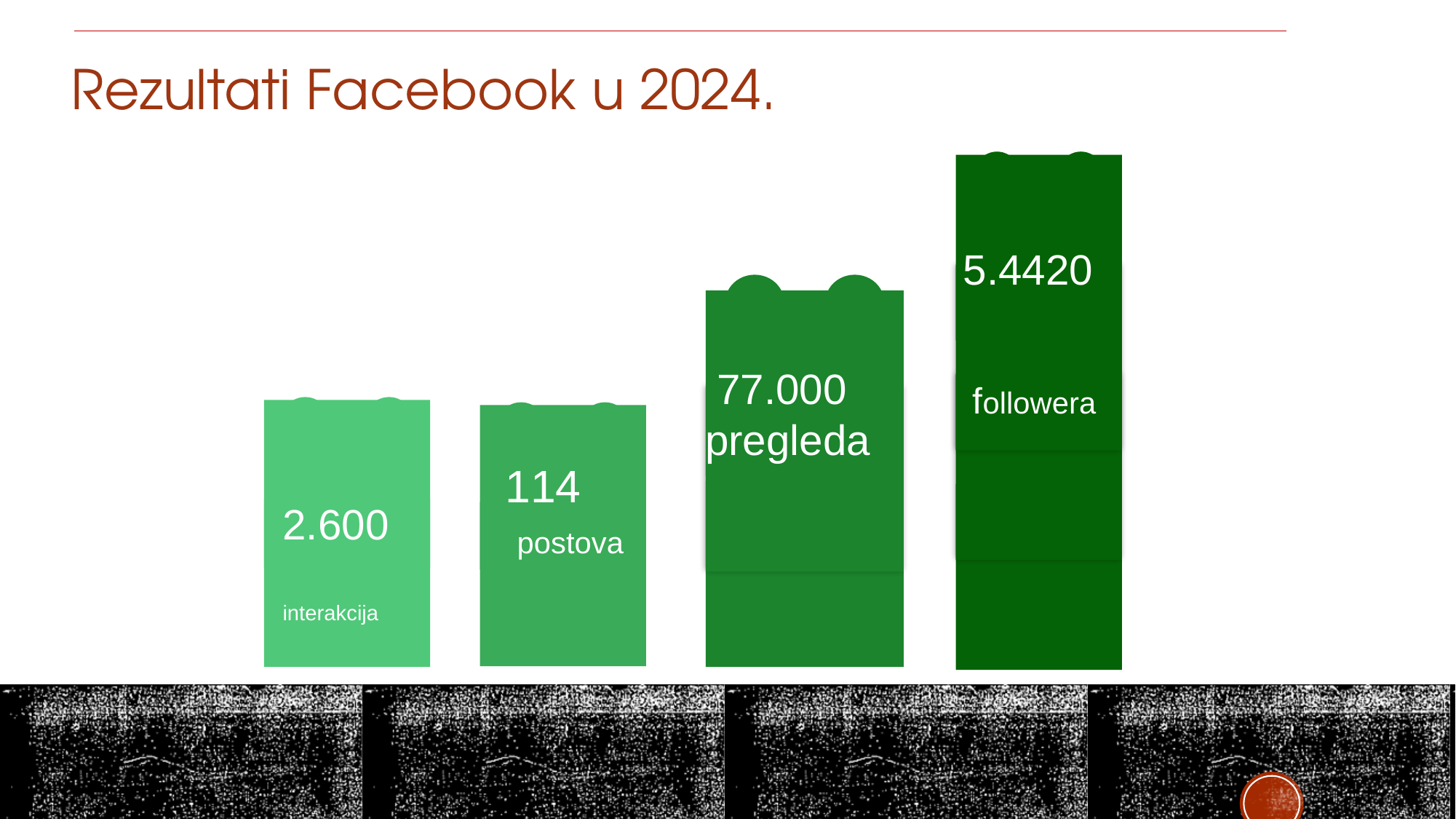

Rezultati Facebook u 2024.

 5.4420

   followera

 77.000 pregleda

114
 postova
2.600
interakcija